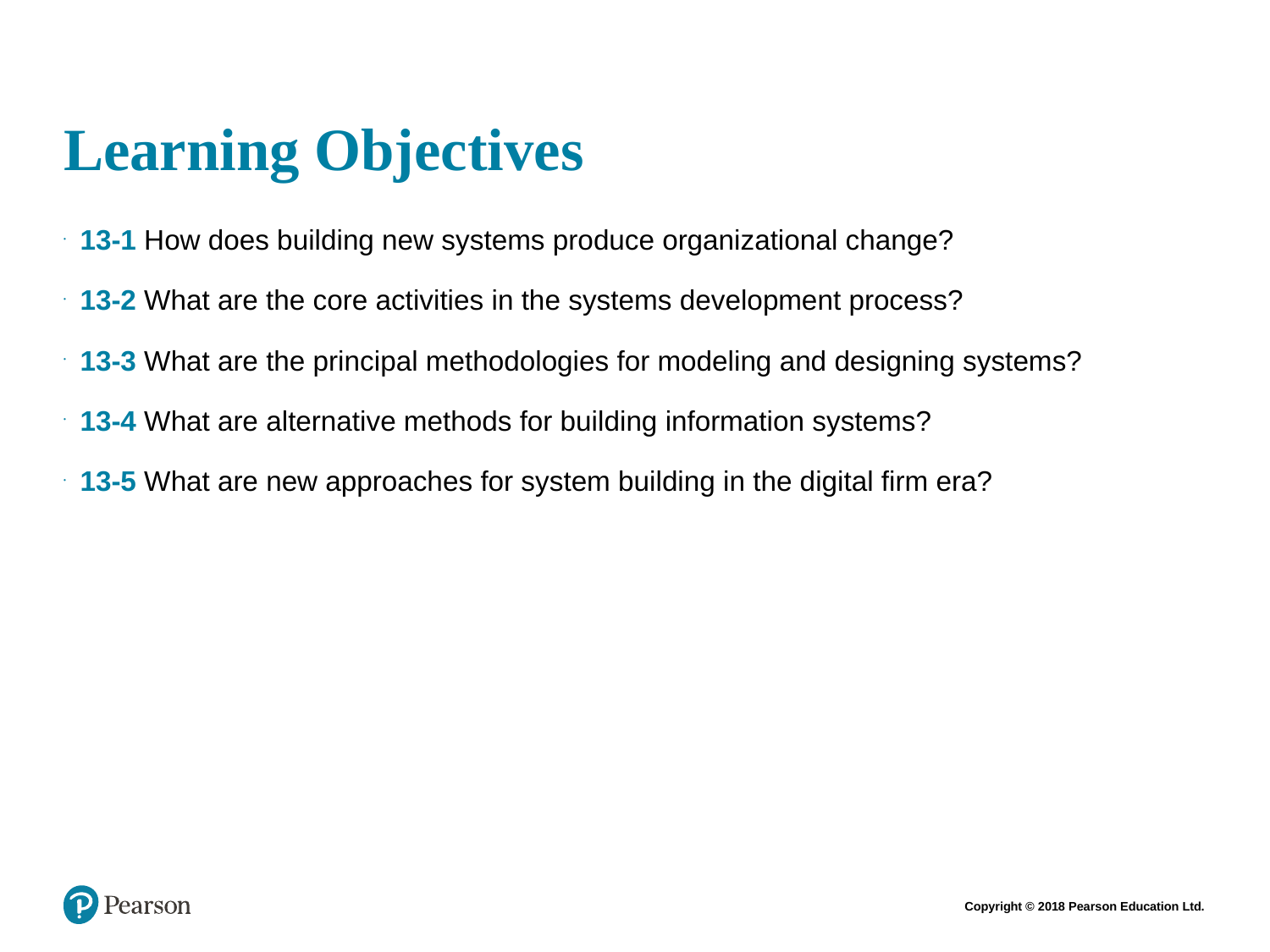

# Learning Objectives
13-1 How does building new systems produce organizational change?
13-2 What are the core activities in the systems development process?
13-3 What are the principal methodologies for modeling and designing systems?
13-4 What are alternative methods for building information systems?
13-5 What are new approaches for system building in the digital firm era?